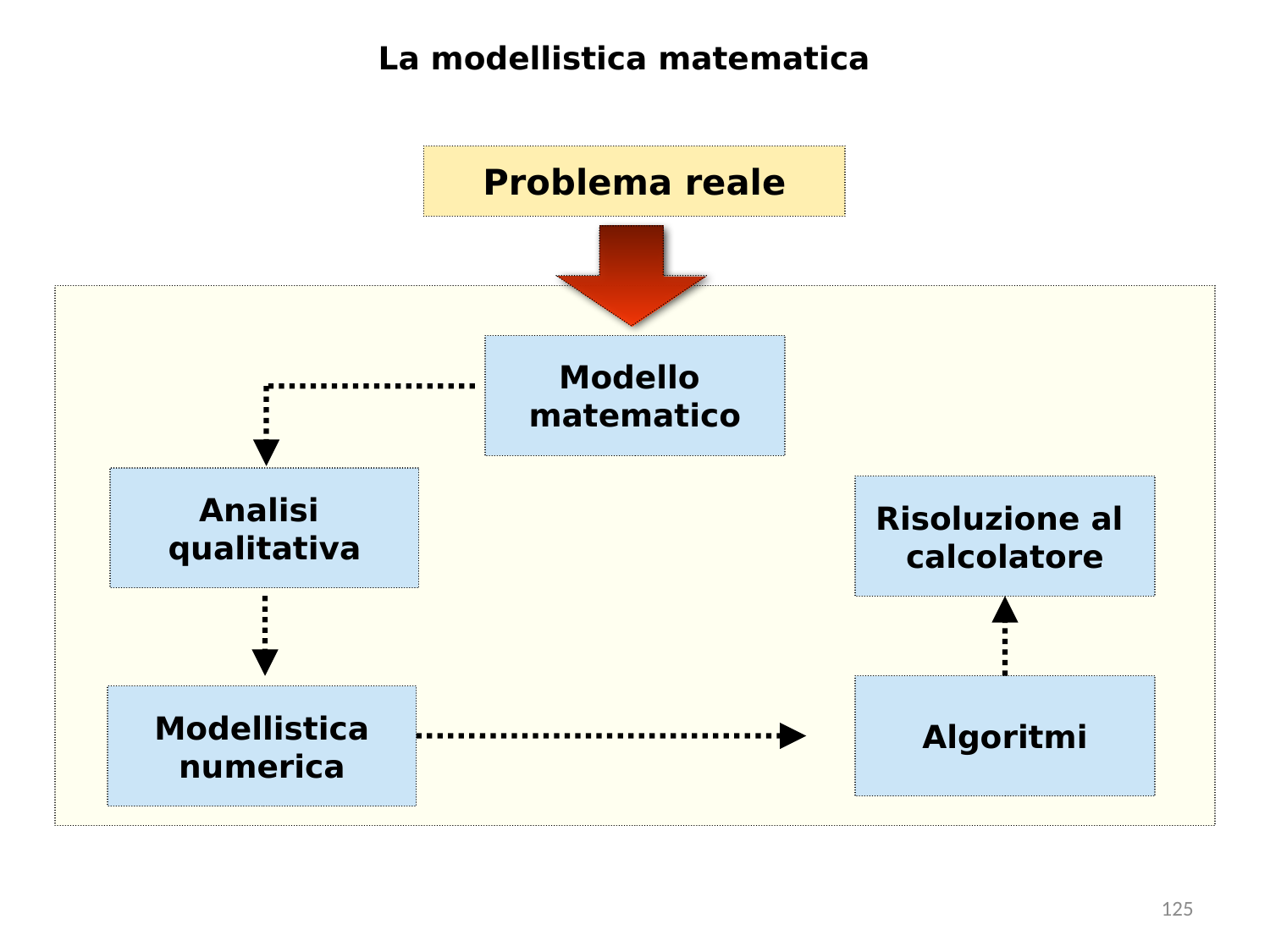

La modellistica matematica

Problema reale

Modello
matematico

Analisi
qualitativa
Risoluzione al
calcolatore

Algoritmi
Modellistica
numerica

125